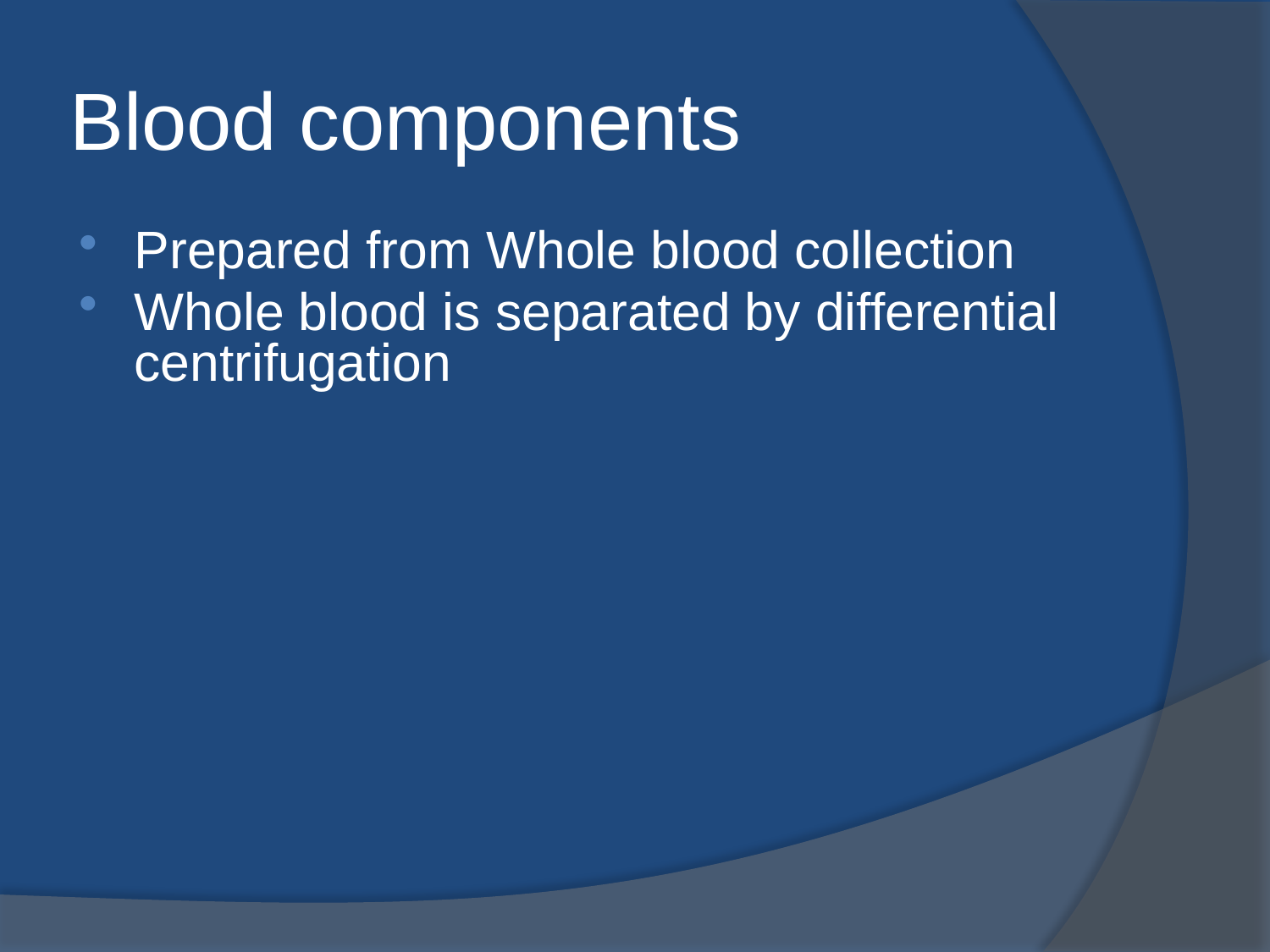

# Blood components
Prepared from Whole blood collection
Whole blood is separated by differential centrifugation